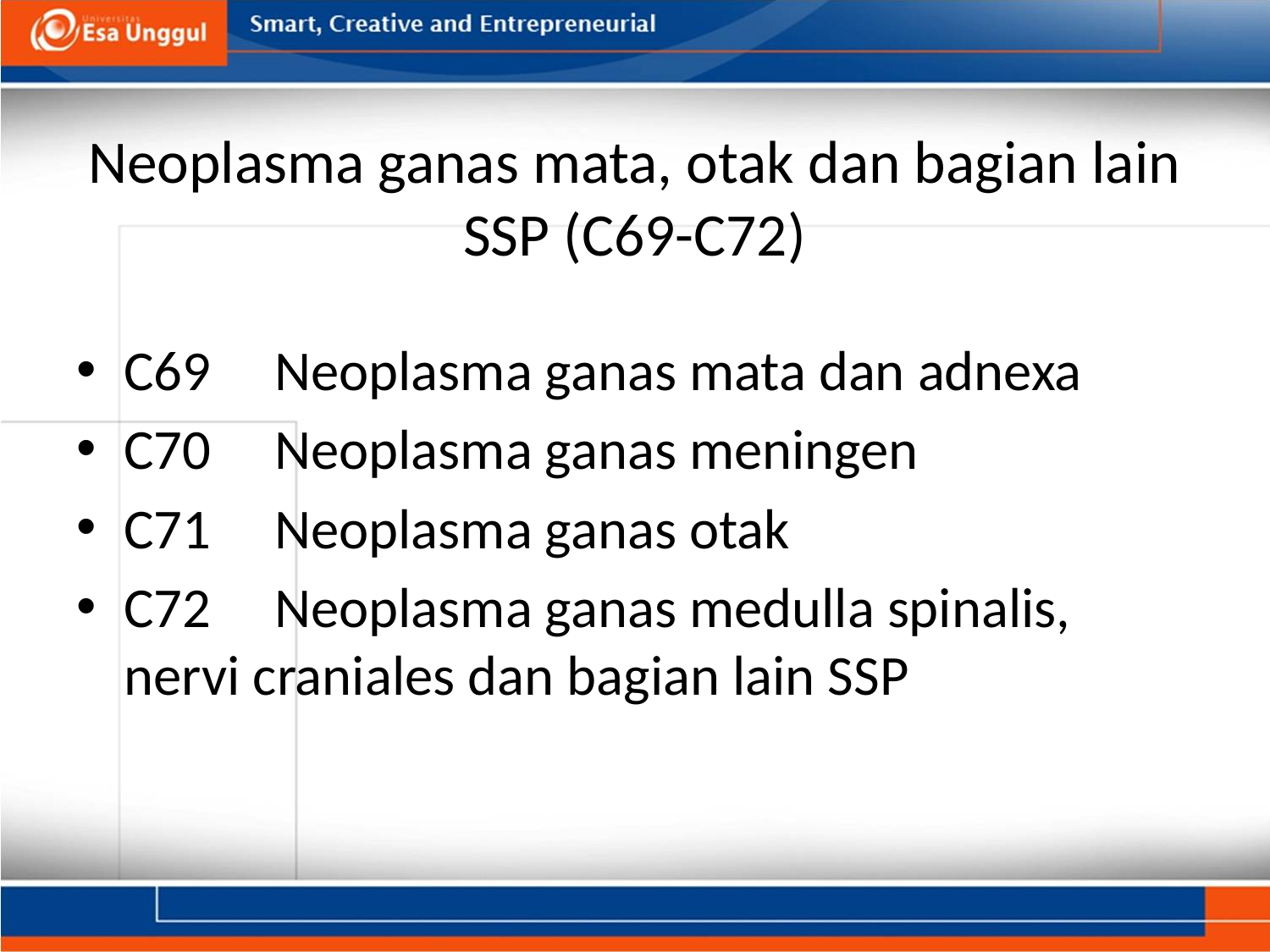

# Neoplasma ganas mata, otak dan bagian lain SSP (C69-C72)
C69     Neoplasma ganas mata dan adnexa
C70     Neoplasma ganas meningen
C71     Neoplasma ganas otak
C72     Neoplasma ganas medulla spinalis, nervi craniales dan bagian lain SSP